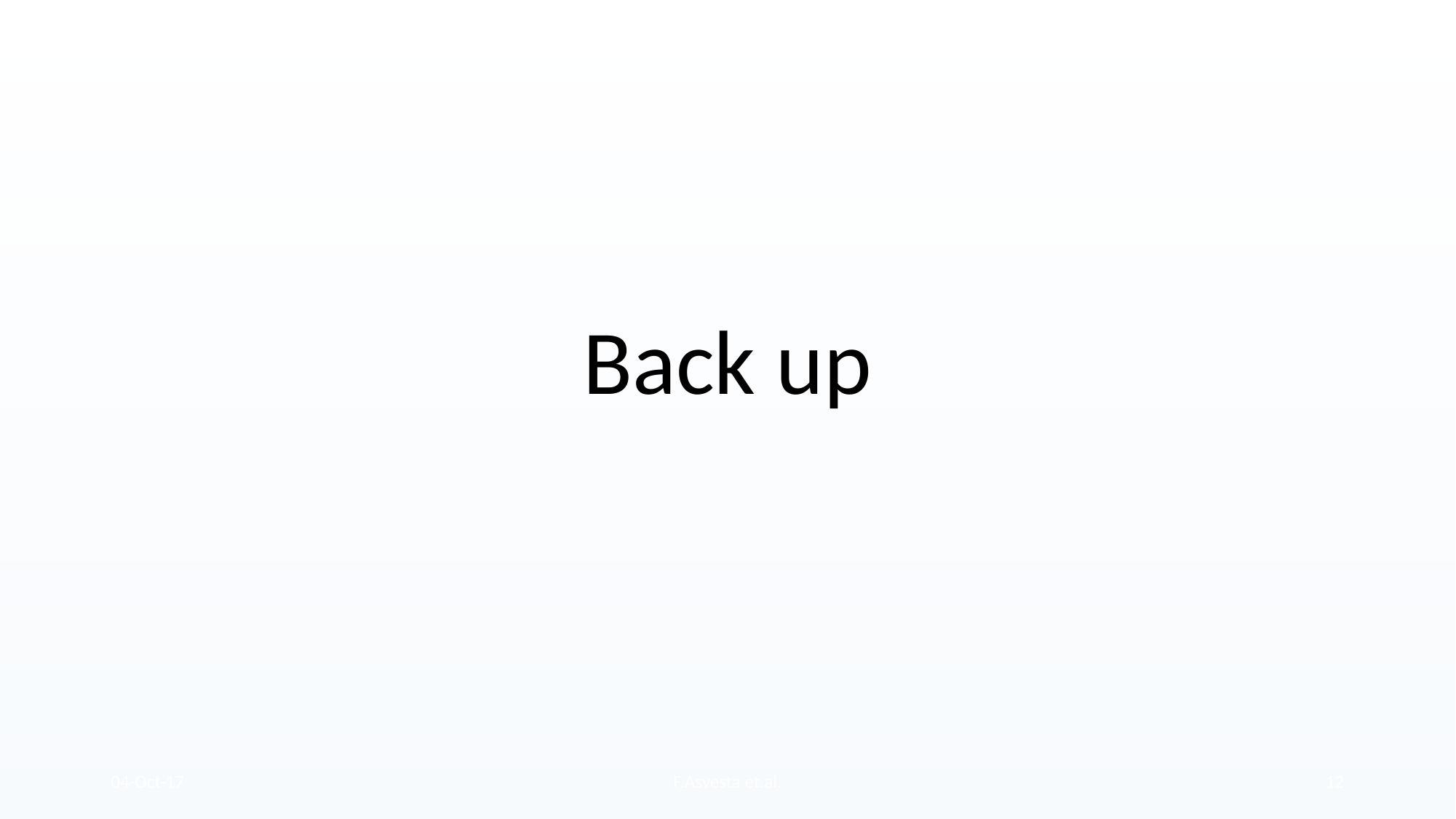

# Back up
04-Oct-17
F.Asvesta et.al.
12